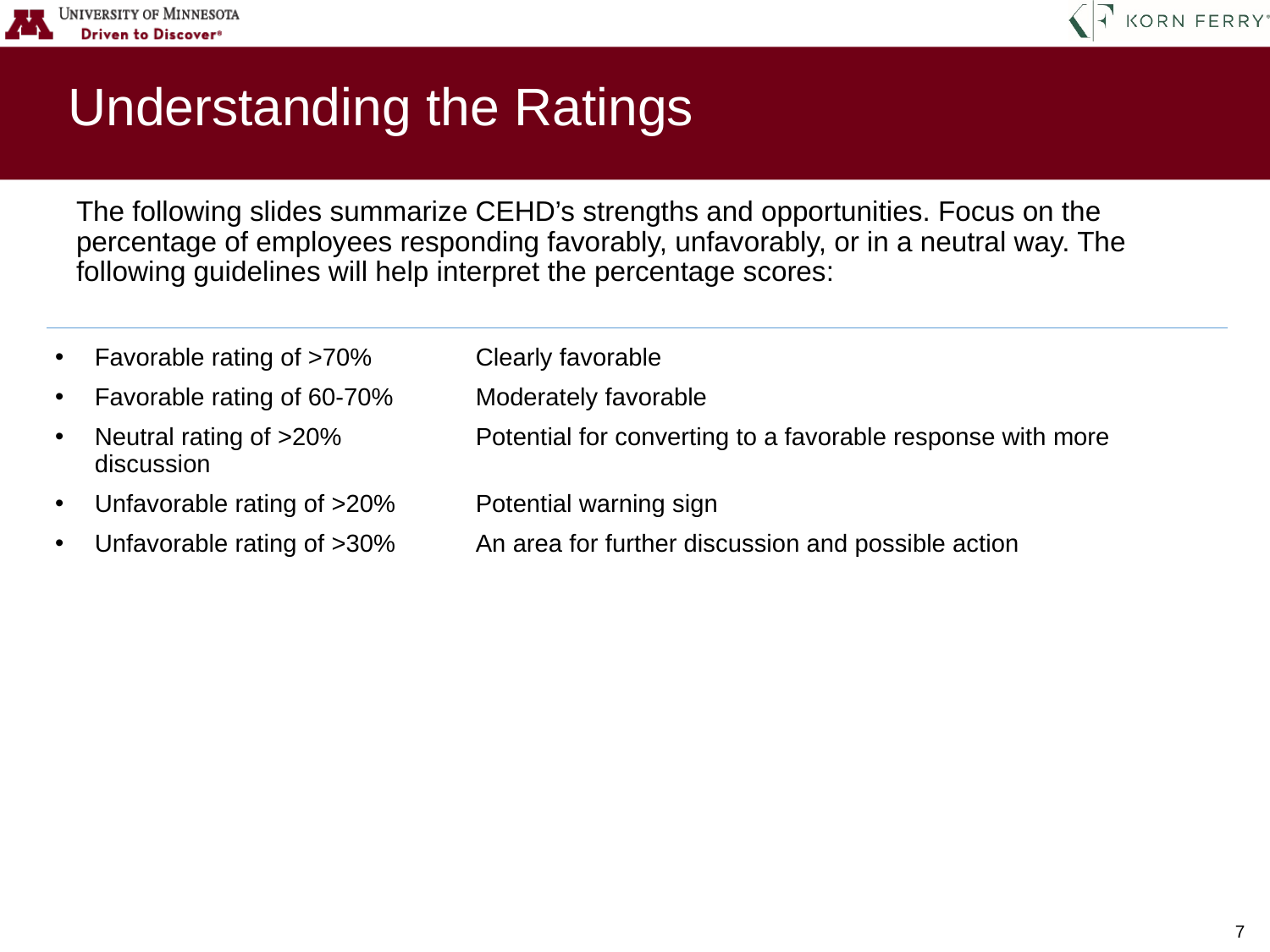

# Understanding the Ratings
The following slides summarize CEHD’s strengths and opportunities. Focus on the percentage of employees responding favorably, unfavorably, or in a neutral way. The following guidelines will help interpret the percentage scores:
Favorable rating of >70%	Clearly favorable
Favorable rating of 60-70%	Moderately favorable
Neutral rating of >20%		Potential for converting to a favorable response with more discussion
Unfavorable rating of >20%	Potential warning sign
Unfavorable rating of >30%	An area for further discussion and possible action